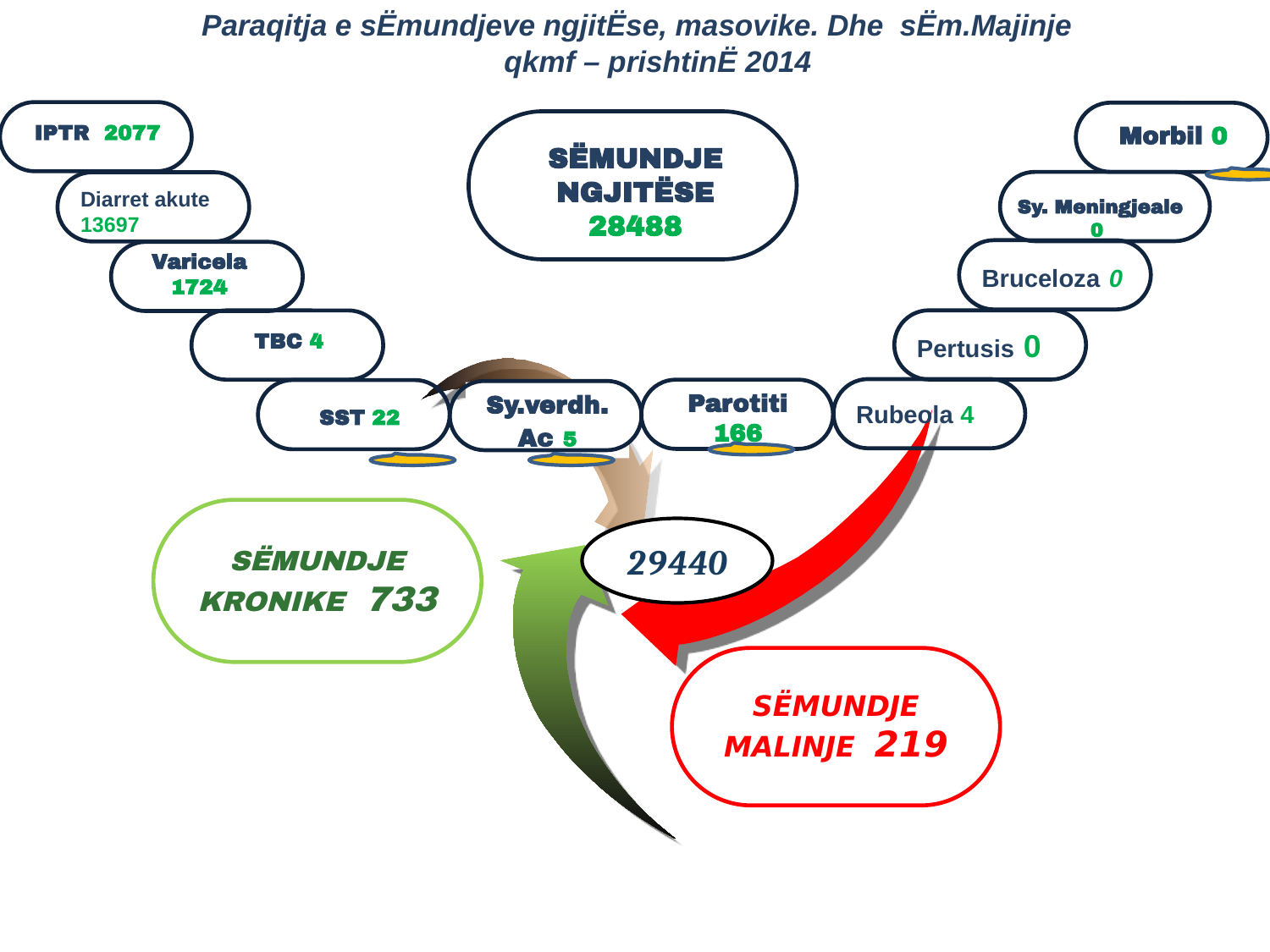

# Paraqitja e sËmundjeve ngjitËse, masovike. Dhe  sËm.Majinje qkmf – prishtinË 2014

IPTR  2077

Morbil 0

SËMUNDJE NGJITËSE 28488

Sy. Meningjeale 0

Diarret akute 13697
Bruceloza 0
Varicela 1724

Pertusis 0

TBC 4

Rubeola 4

Parotiti 166

Sy.verdh. Ac 5
SST 22

29440
SËMUNDJE KRONIKE  733

SËMUNDJE MALINJE  219